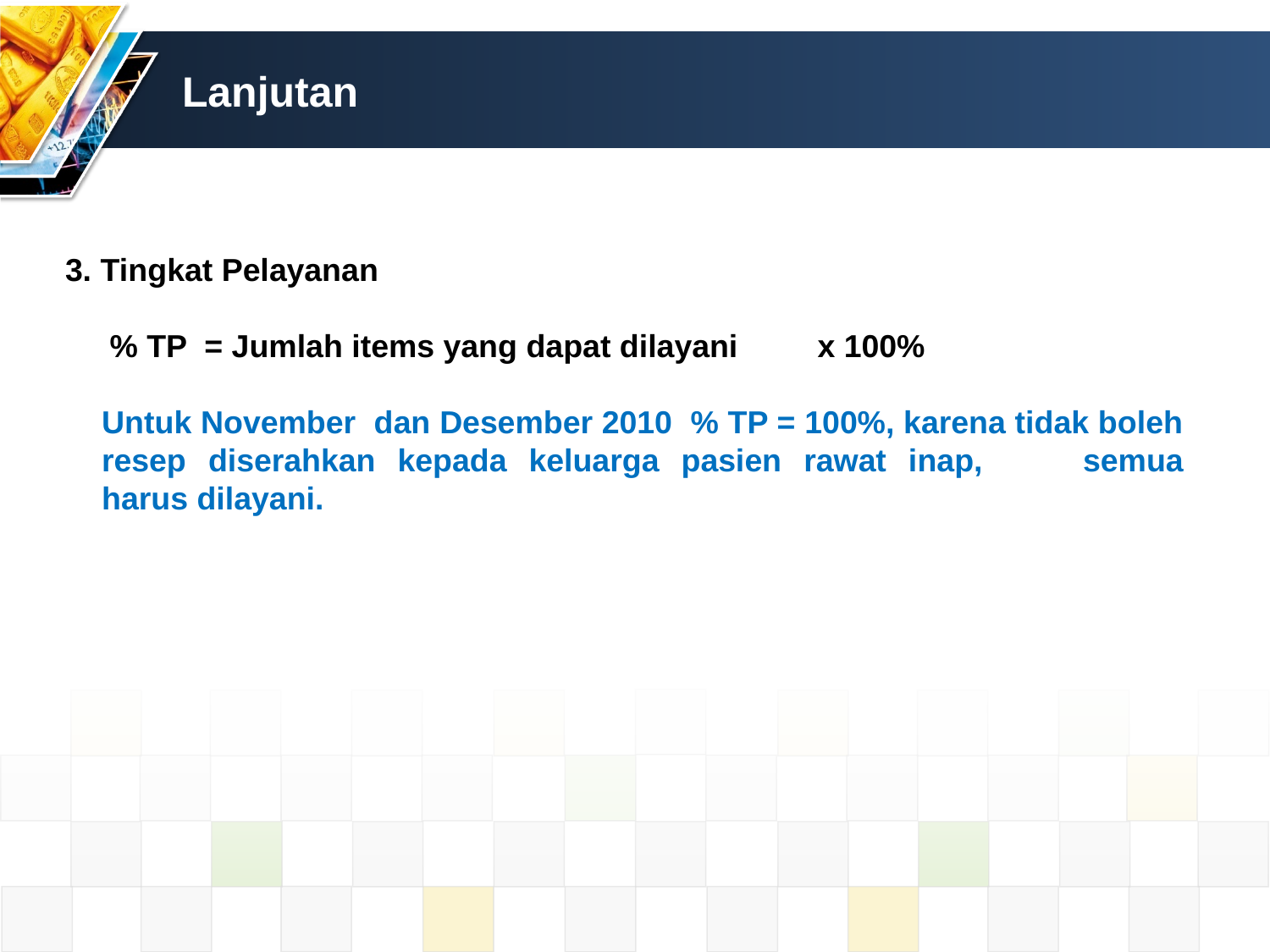

# Lanjutan
3. Tingkat Pelayanan

     % TP  = Jumlah items yang dapat dilayani         x 100%

Untuk November  dan Desember 2010  % TP = 100%, karena tidak boleh resep diserahkan kepada keluarga pasien rawat inap, 	semua harus dilayani.